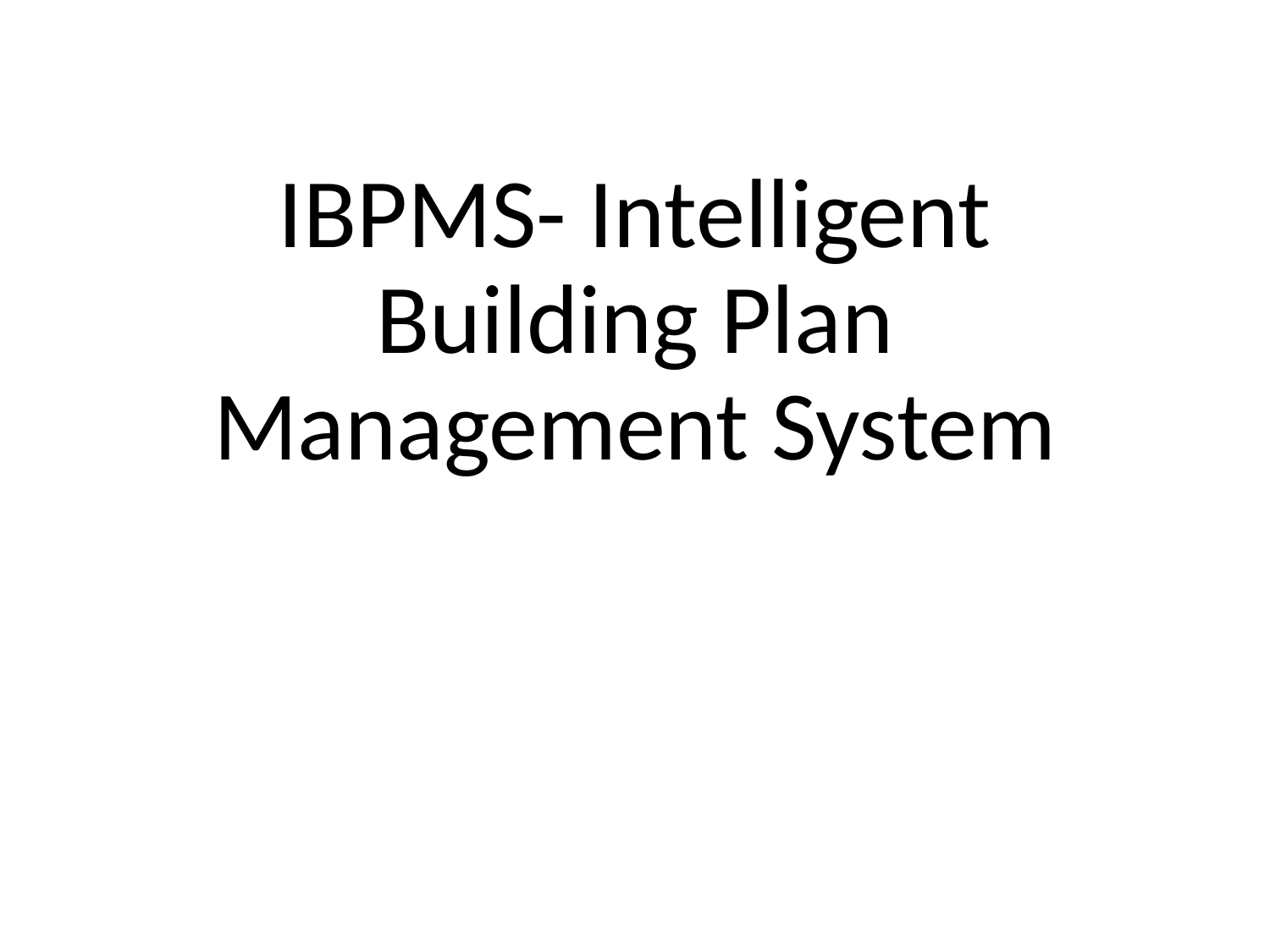

# IBPMS- Intelligent Building Plan Management System